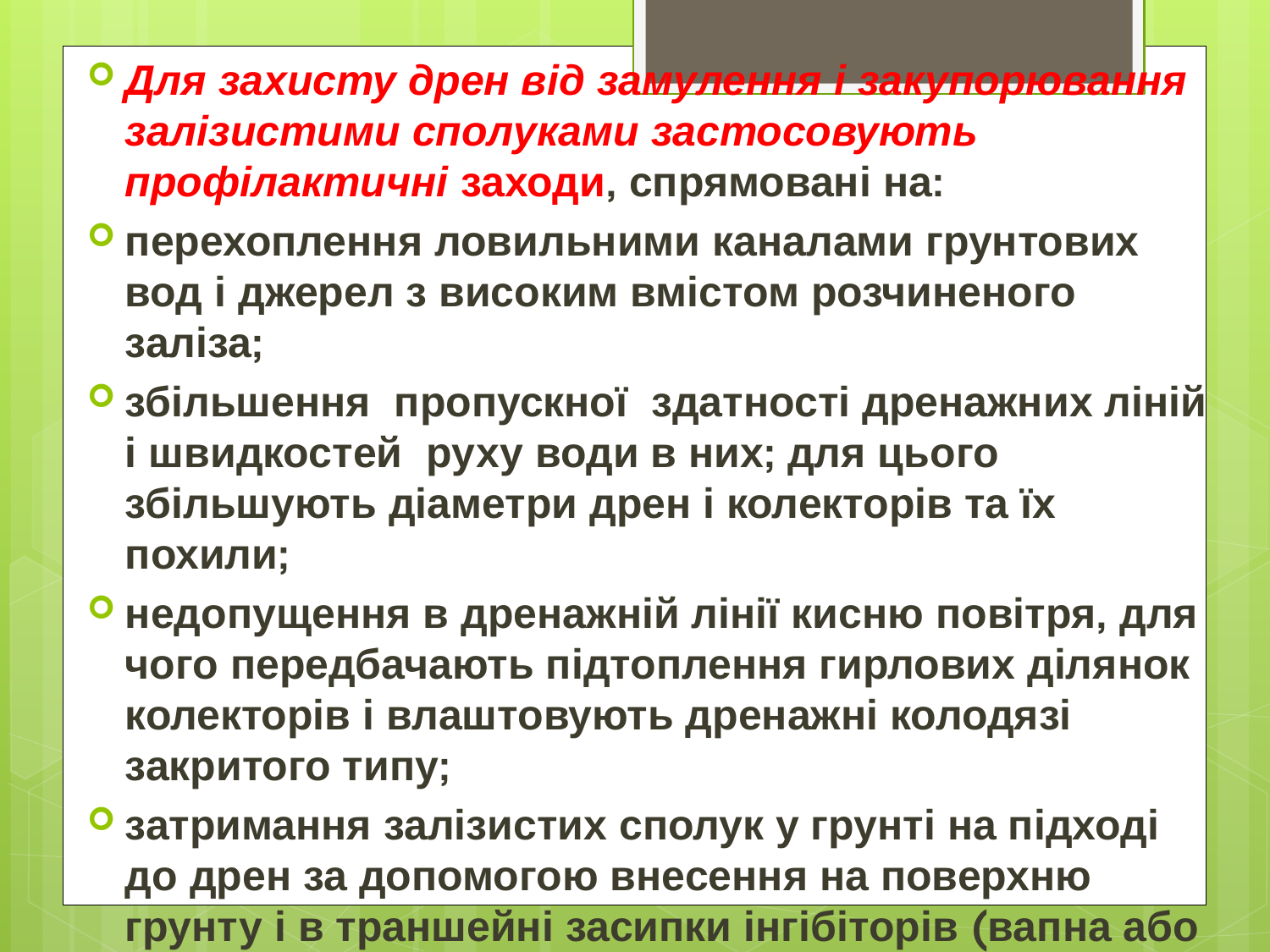

Для захисту дрен від замулення і закупорювання залізистими сполуками застосовують профілактичні заходи, спрямовані на:
перехоплення ловильними каналами грунтових вод і джерел з високим вмістом розчиненого заліза;
збільшення  пропускної  здатності дренажних ліній і швидкостей  руху води в них; для цього збільшують діаметри дрен і колекторів та їх похили;
недопущення в дренажній лінії кисню повітря, для чого передбачають підтоплення гирлових ділянок колекторів і влаштовують дренажні колодязі закритого типу;
затримання залізистих сполук у грунті на підході до дрен за допомогою внесення на поверхню грунту і в траншейні засипки інгібіторів (вапна або фосфорного борошна), що зв"язують залізо.